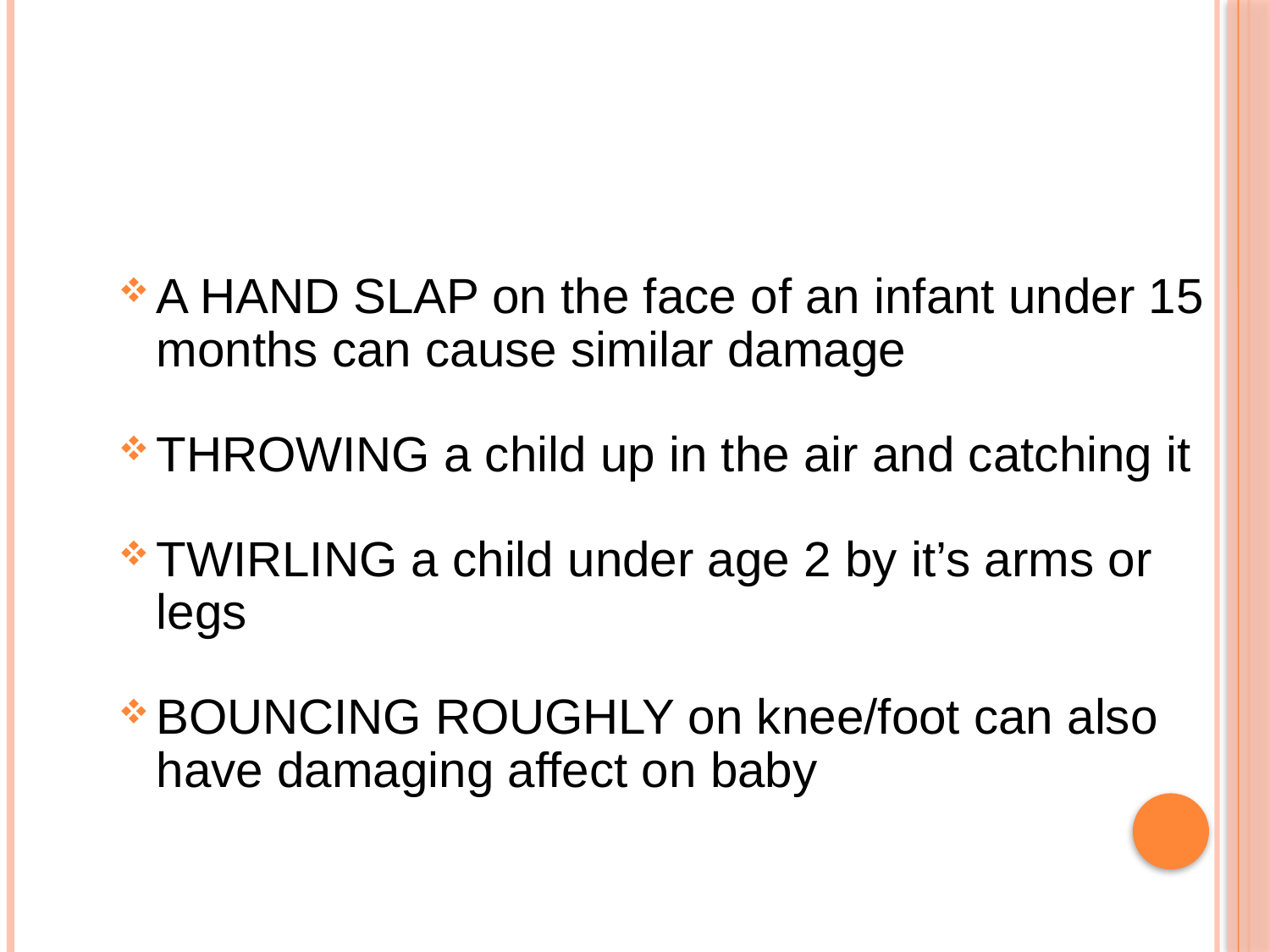

#
A HAND SLAP on the face of an infant under 15 months can cause similar damage

THROWING a child up in the air and catching it

TWIRLING a child under age 2 by it’s arms or legs

BOUNCING ROUGHLY on knee/foot can also have damaging affect on baby